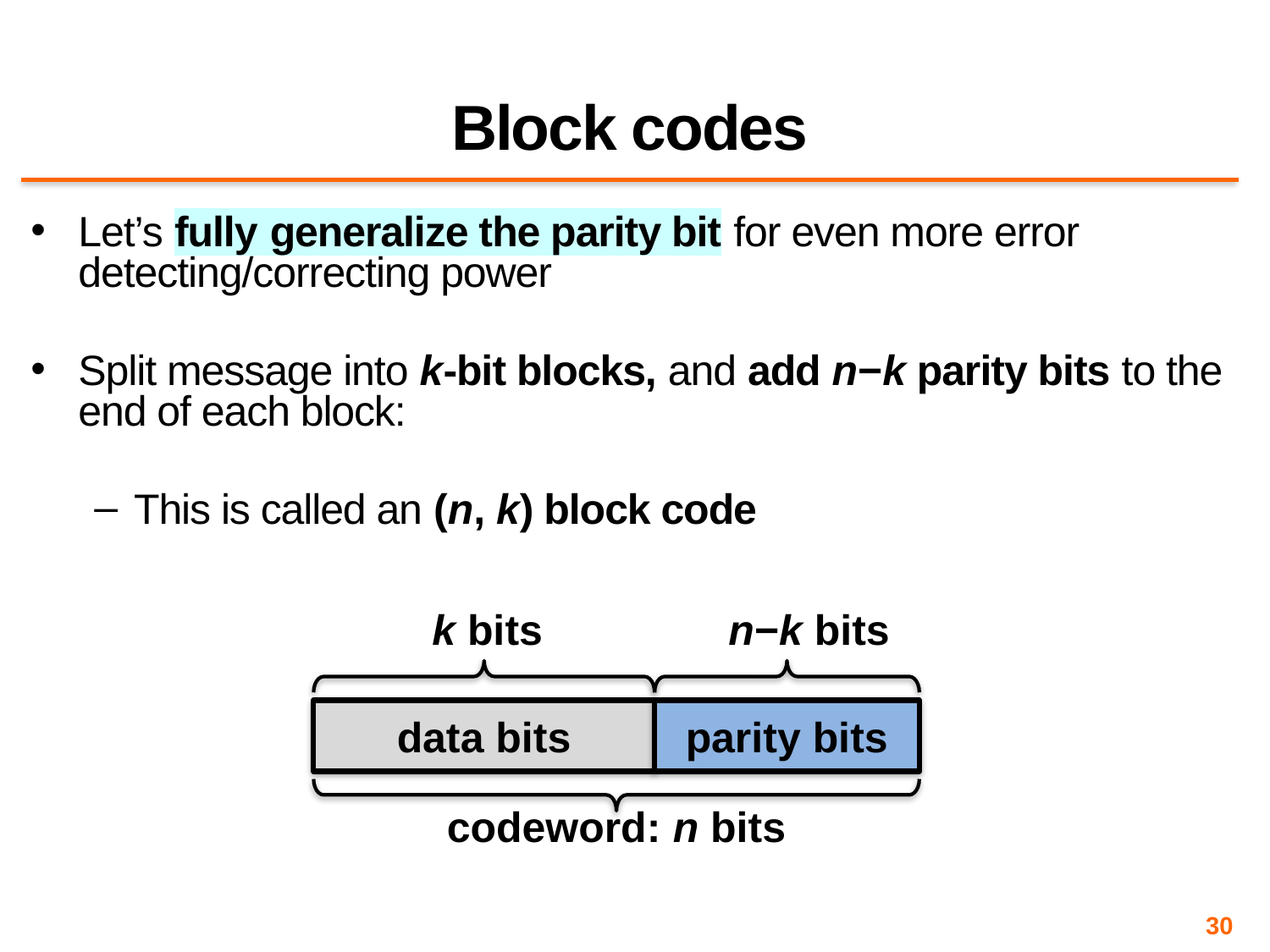

# Block codes
Let’s fully generalize the parity bit for even more error detecting/correcting power

Split message into k-bit blocks, and add n−k parity bits to the end of each block:

This is called an (n, k) block code

k bits
n−k bits
data bits
parity bits
codeword: n bits
30